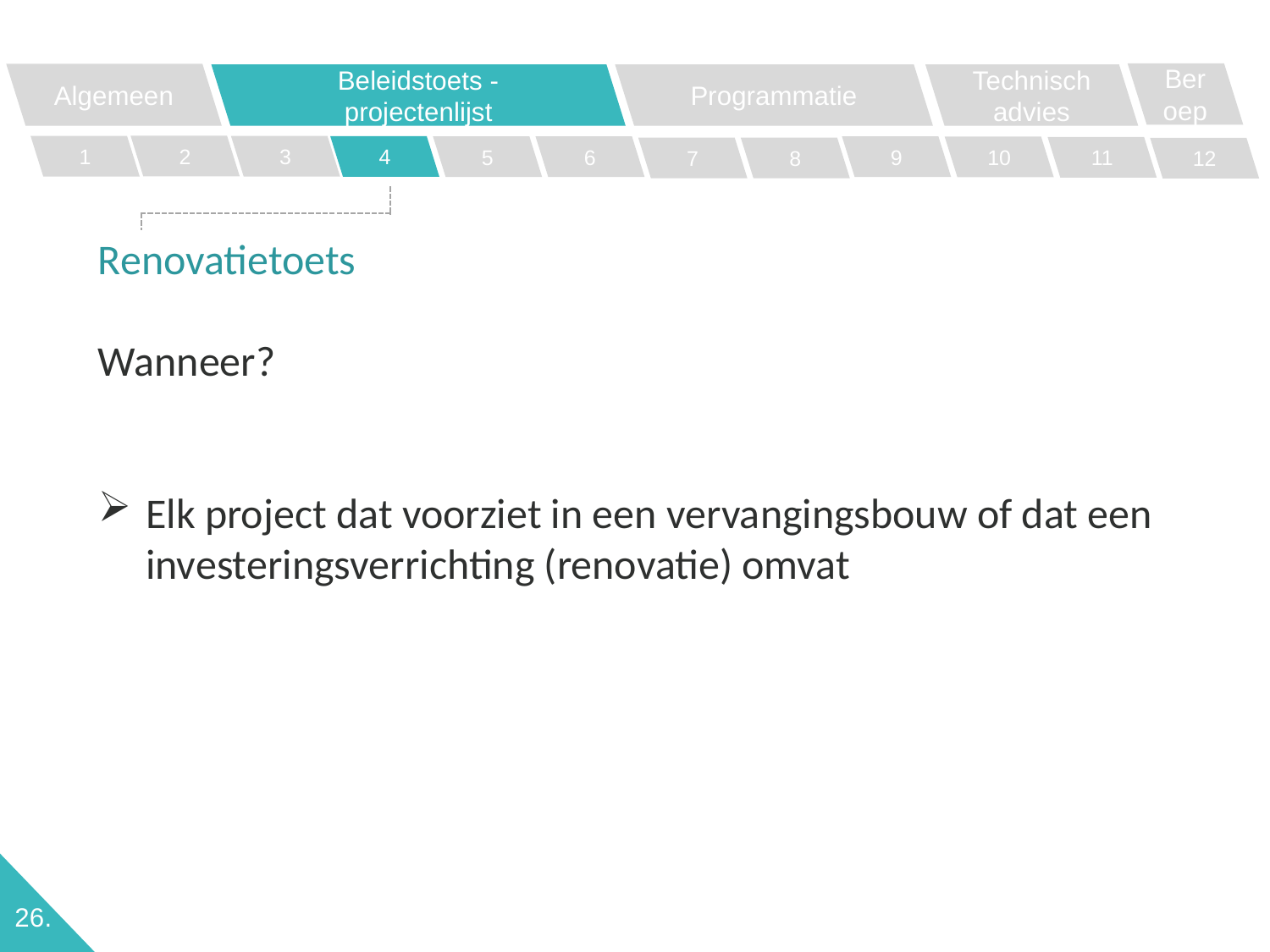

Beroep
Algemeen
Programmatie
Technisch advies
Beleidstoets - projectenlijst
2
1
3
4
5
6
9
10
11
7
8
12
Renovatietoets

Wanneer?

Elk project dat voorziet in een vervangingsbouw of dat een investeringsverrichting (renovatie) omvat

26.